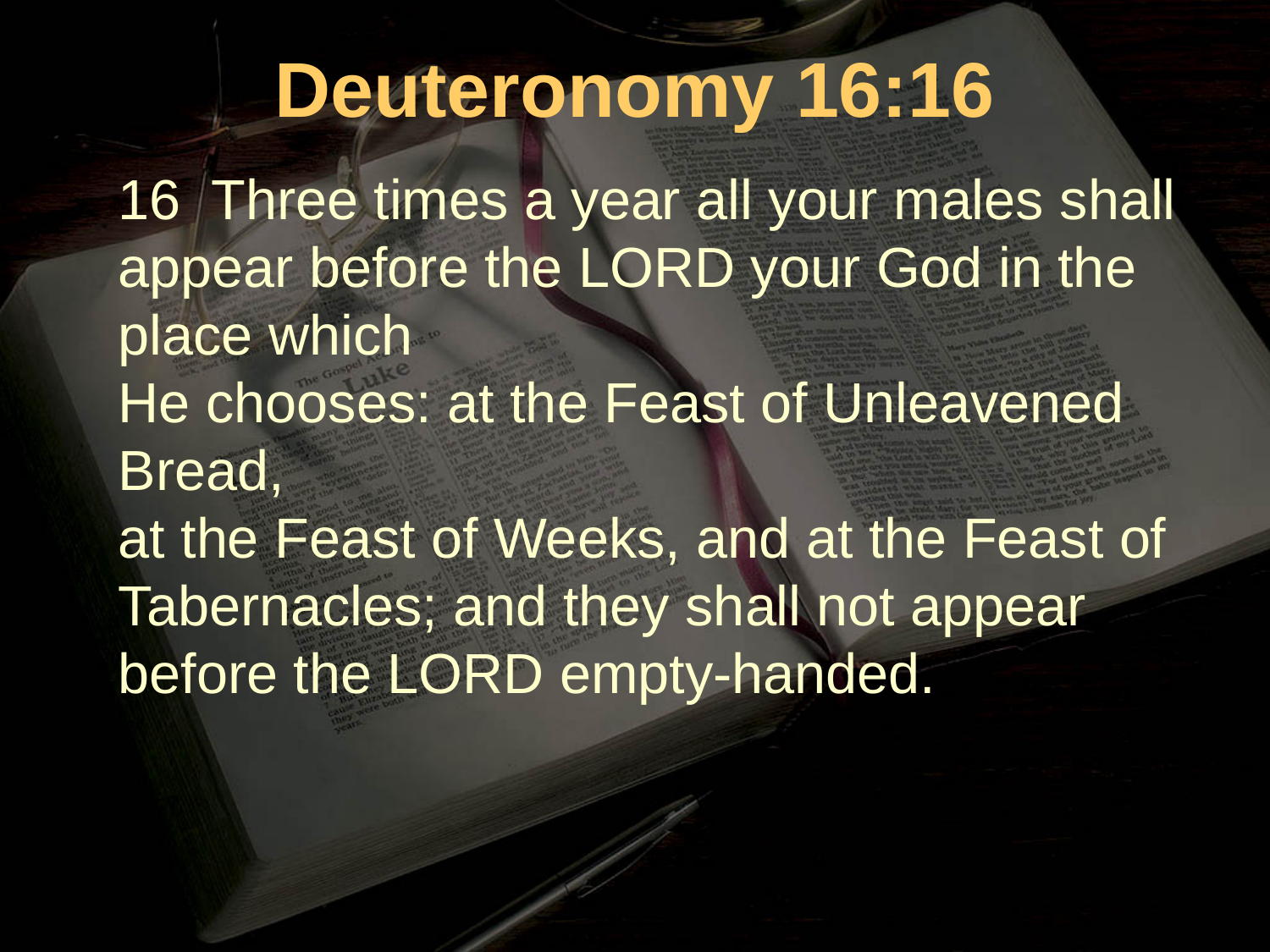

Deuteronomy 16:16
16  Three times a year all your males shall appear before the LORD your God in the place which
He chooses: at the Feast of Unleavened Bread,
at the Feast of Weeks, and at the Feast of Tabernacles; and they shall not appear before the LORD empty-handed.